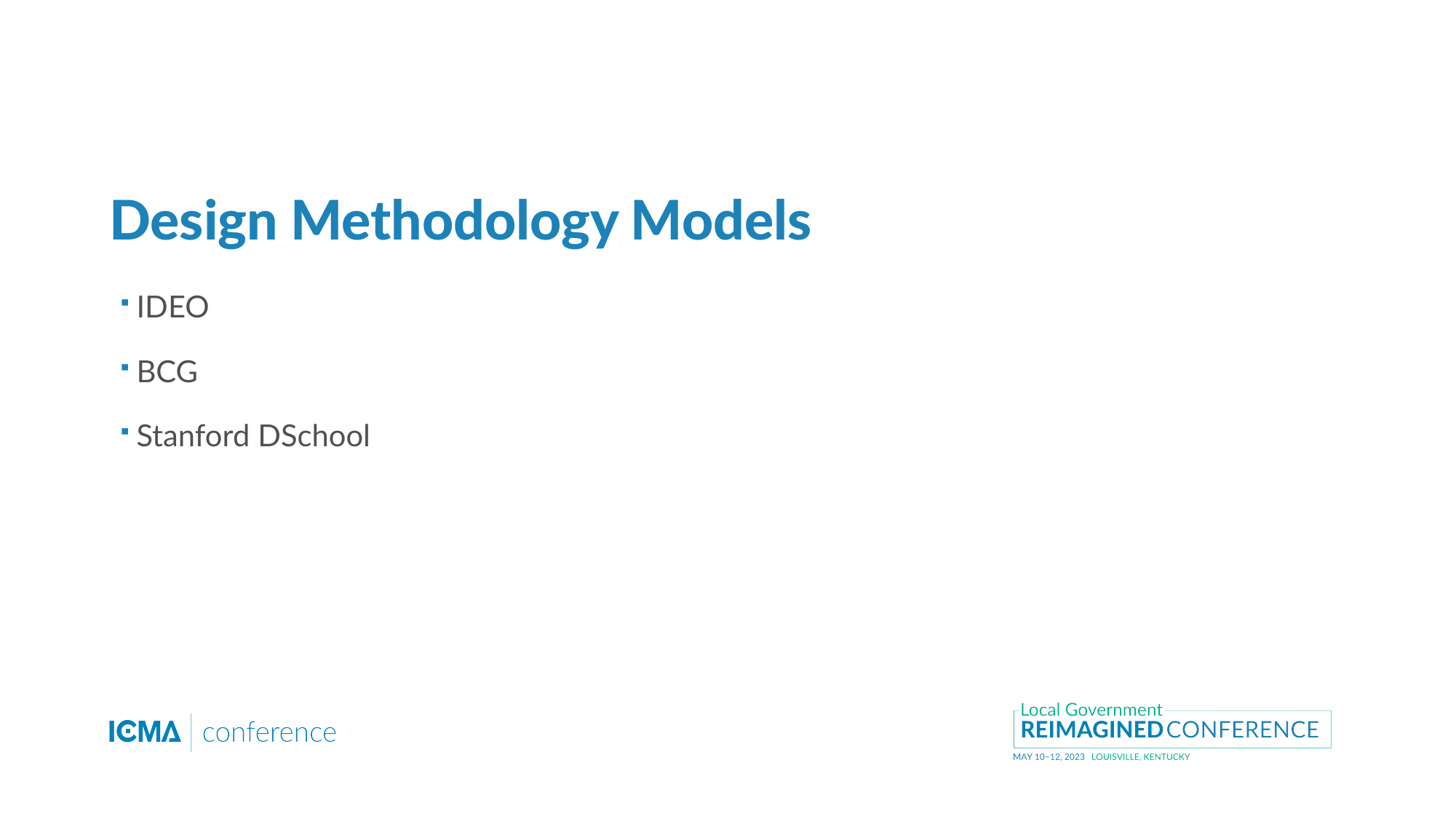

# Design Methodology Models
IDEO
BCG
Stanford DSchool